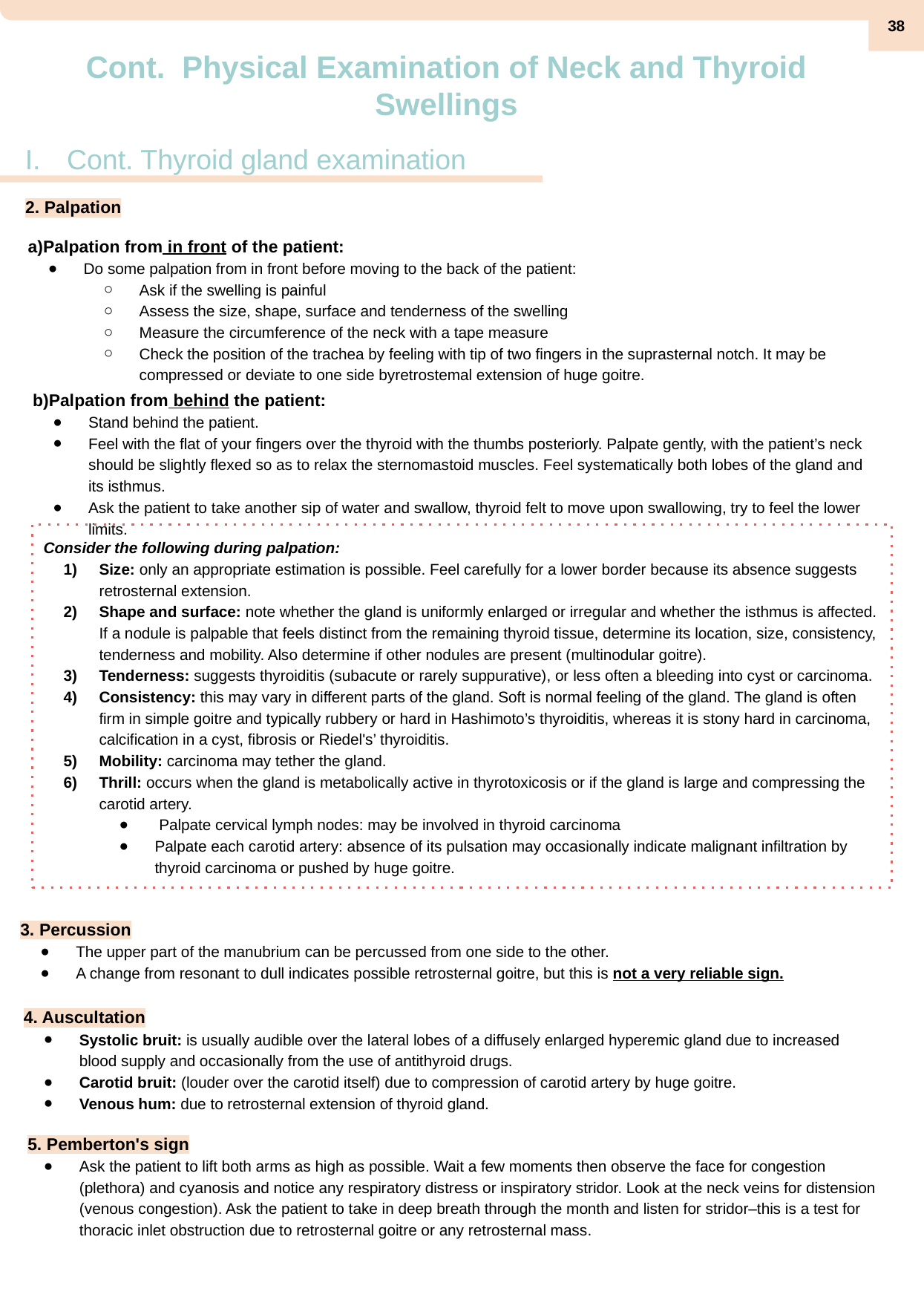

38
Cont.  Physical Examination of Neck and Thyroid Swellings
Cont. Thyroid gland examination

2. Palpation

a)Palpation from in front of the patient:
Do some palpation from in front before moving to the back of the patient:
Ask if the swelling is painful
Assess the size, shape, surface and tenderness of the swelling
Measure the circumference of the neck with a tape measure
Check the position of the trachea by feeling with tip of two fingers in the suprasternal notch. It may be compressed or deviate to one side byretrostemal extension of huge goitre.
b)Palpation from behind the patient:
Stand behind the patient.
Feel with the flat of your fingers over the thyroid with the thumbs posteriorly. Palpate gently, with the patient’s neck should be slightly flexed so as to relax the sternomastoid muscles. Feel systematically both lobes of the gland and its isthmus.
Ask the patient to take another sip of water and swallow, thyroid felt to move upon swallowing, try to feel the lower limits.
Consider the following during palpation:
Size: only an appropriate estimation is possible. Feel carefully for a lower border because its absence suggests retrosternal extension.
Shape and surface: note whether the gland is uniformly enlarged or irregular and whether the isthmus is affected. If a nodule is palpable that feels distinct from the remaining thyroid tissue, determine its location, size, consistency, tenderness and mobility. Also determine if other nodules are present (multinodular goitre).
Tenderness: suggests thyroiditis (subacute or rarely suppurative), or less often a bleeding into cyst or carcinoma.
Consistency: this may vary in different parts of the gland. Soft is normal feeling of the gland. The gland is often firm in simple goitre and typically rubbery or hard in Hashimoto’s thyroiditis, whereas it is stony hard in carcinoma, calcification in a cyst, fibrosis or Riedel's’ thyroiditis.
Mobility: carcinoma may tether the gland.
Thrill: occurs when the gland is metabolically active in thyrotoxicosis or if the gland is large and compressing the carotid artery.
 Palpate cervical lymph nodes: may be involved in thyroid carcinoma
Palpate each carotid artery: absence of its pulsation may occasionally indicate malignant infiltration by thyroid carcinoma or pushed by huge goitre.
3. Percussion
The upper part of the manubrium can be percussed from one side to the other.
A change from resonant to dull indicates possible retrosternal goitre, but this is not a very reliable sign.
4. Auscultation
Systolic bruit: is usually audible over the lateral lobes of a diffusely enlarged hyperemic gland due to increased blood supply and occasionally from the use of antithyroid drugs.
Carotid bruit: (louder over the carotid itself) due to compression of carotid artery by huge goitre.
Venous hum: due to retrosternal extension of thyroid gland.
5. Pemberton's sign
Ask the patient to lift both arms as high as possible. Wait a few moments then observe the face for congestion (plethora) and cyanosis and notice any respiratory distress or inspiratory stridor. Look at the neck veins for distension (venous congestion). Ask the patient to take in deep breath through the month and listen for stridor–this is a test for thoracic inlet obstruction due to retrosternal goitre or any retrosternal mass.